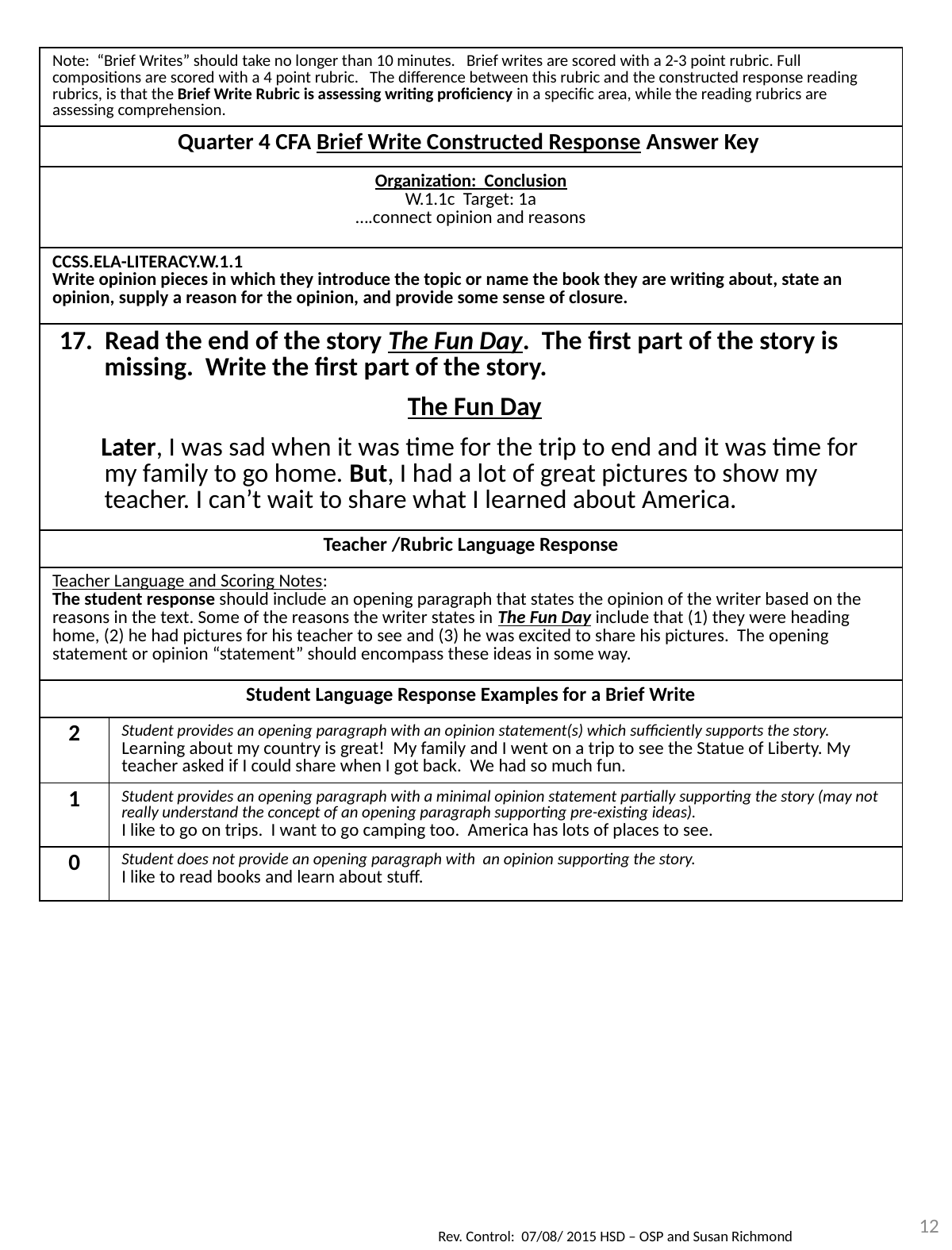

| Note: “Brief Writes” should take no longer than 10 minutes. Brief writes are scored with a 2-3 point rubric. Full compositions are scored with a 4 point rubric. The difference between this rubric and the constructed response reading rubrics, is that the Brief Write Rubric is assessing writing proficiency in a specific area, while the reading rubrics are assessing comprehension. |  |
| --- | --- |
| Quarter 4 CFA Brief Write Constructed Response Answer Key |  |
| Organization: Conclusion W.1.1c Target: 1a ….connect opinion and reasons |  |
| CCSS.ELA-LITERACY.W.1.1 Write opinion pieces in which they introduce the topic or name the book they are writing about, state an opinion, supply a reason for the opinion, and provide some sense of closure. |  |
| 17. Read the end of the story The Fun Day. The first part of the story is missing. Write the first part of the story. The Fun Day Later, I was sad when it was time for the trip to end and it was time for my family to go home. But, I had a lot of great pictures to show my teacher. I can’t wait to share what I learned about America. |  |
| Teacher /Rubric Language Response |  |
| Teacher Language and Scoring Notes: The student response should include an opening paragraph that states the opinion of the writer based on the reasons in the text. Some of the reasons the writer states in The Fun Day include that (1) they were heading home, (2) he had pictures for his teacher to see and (3) he was excited to share his pictures. The opening statement or opinion “statement” should encompass these ideas in some way. |  |
| Student Language Response Examples for a Brief Write |  |
| 2 | Student provides an opening paragraph with an opinion statement(s) which sufficiently supports the story. Learning about my country is great! My family and I went on a trip to see the Statue of Liberty. My teacher asked if I could share when I got back. We had so much fun. |
| 1 | Student provides an opening paragraph with a minimal opinion statement partially supporting the story (may not really understand the concept of an opening paragraph supporting pre-existing ideas). I like to go on trips. I want to go camping too. America has lots of places to see. |
| 0 | Student does not provide an opening paragraph with an opinion supporting the story. I like to read books and learn about stuff. |
12